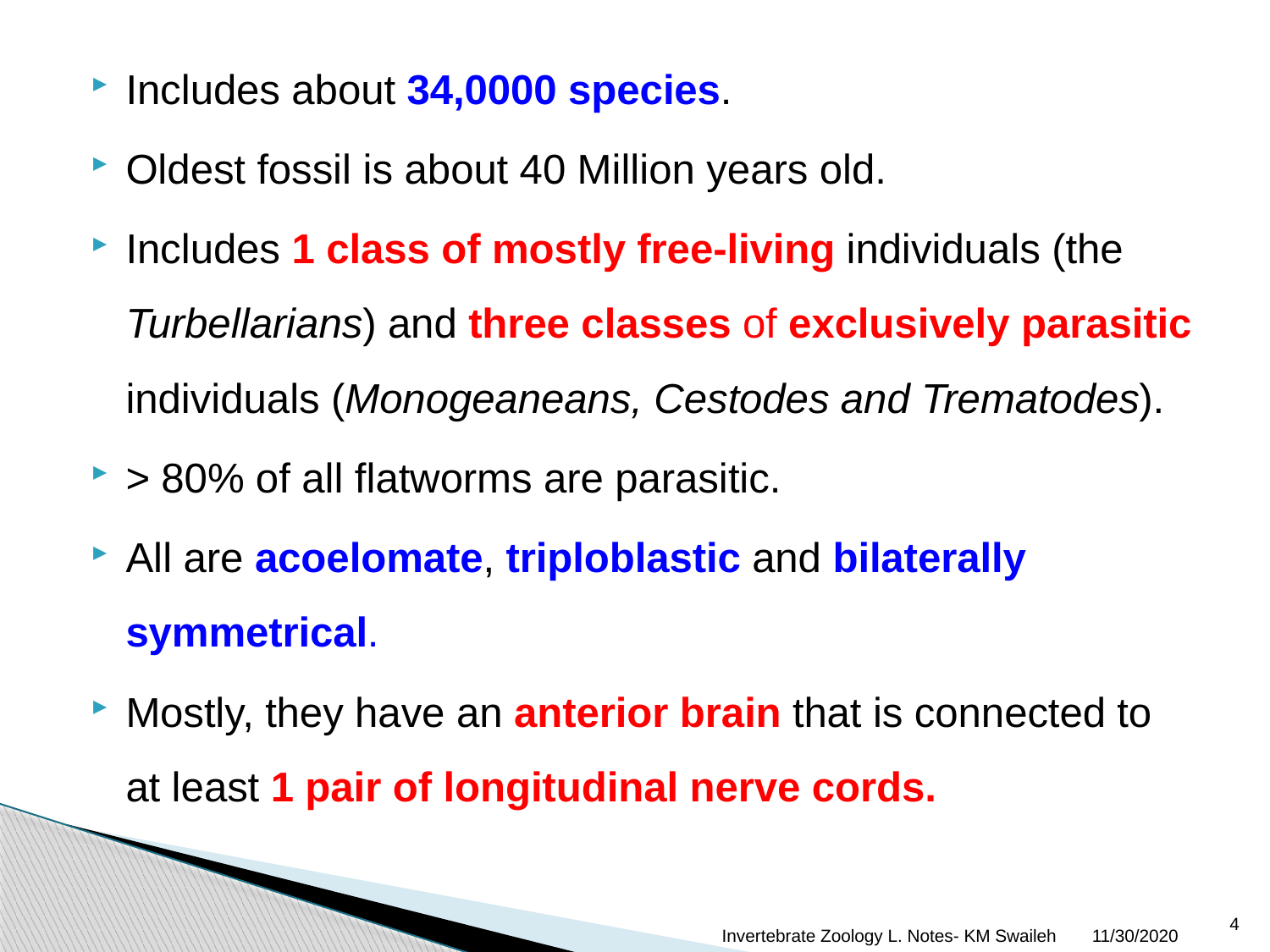

Includes about 34,0000 species.
Oldest fossil is about 40 Million years old.
Includes 1 class of mostly free-living individuals (the Turbellarians) and three classes of exclusively parasitic individuals (Monogeaneans, Cestodes and Trematodes).
> 80% of all flatworms are parasitic.
All are acoelomate, triploblastic and bilaterally symmetrical.
Mostly, they have an anterior brain that is connected to at least 1 pair of longitudinal nerve cords.

Invertebrate Zoology L. Notes- KM Swaileh
4
11/30/2020